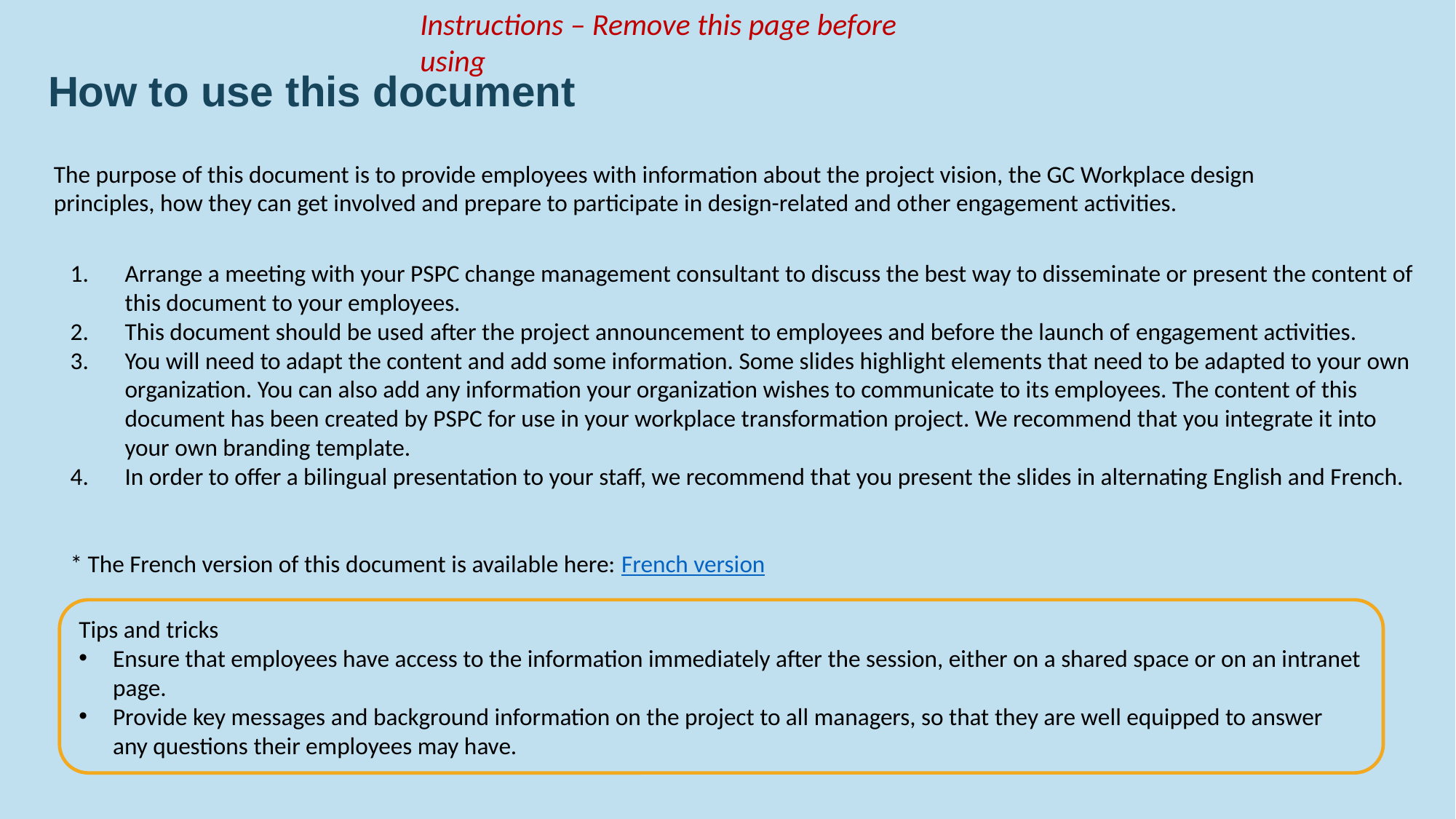

Instructions – Remove this page before using
How to use this document
The purpose of this document is to provide employees with information about the project vision, the GC Workplace design principles, how they can get involved and prepare to participate in design-related and other engagement activities.
Arrange a meeting with your PSPC change management consultant to discuss the best way to disseminate or present the content of this document to your employees.
This document should be used after the project announcement to employees and before the launch of engagement activities.
You will need to adapt the content and add some information. Some slides highlight elements that need to be adapted to your own organization. You can also add any information your organization wishes to communicate to its employees. The content of this document has been created by PSPC for use in your workplace transformation project. We recommend that you integrate it into your own branding template.
In order to offer a bilingual presentation to your staff, we recommend that you present the slides in alternating English and French.

* The French version of this document is available here: French version
Tips and tricks
Ensure that employees have access to the information immediately after the session, either on a shared space or on an intranet page.
Provide key messages and background information on the project to all managers, so that they are well equipped to answer any questions their employees may have.